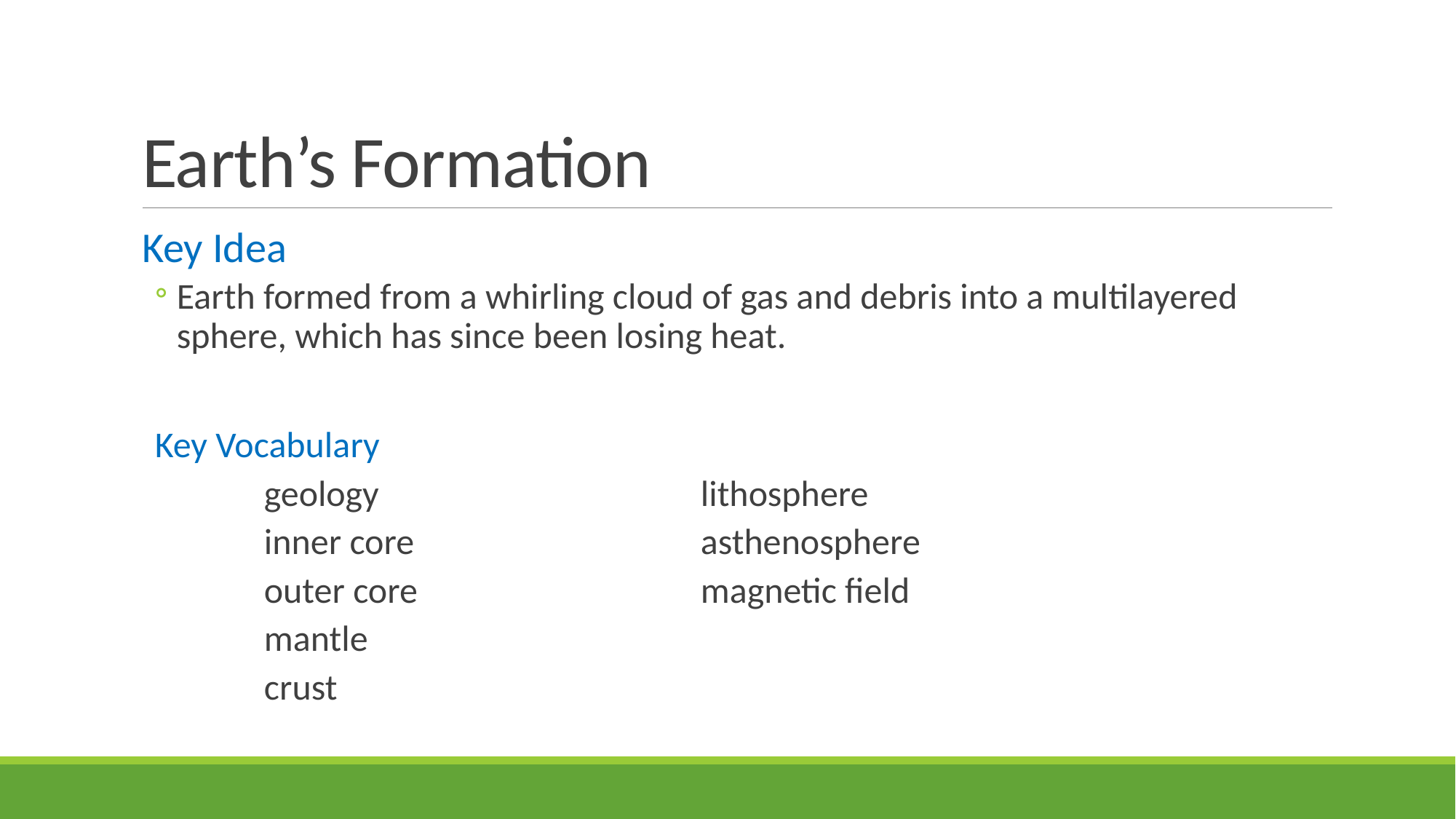

# Earth’s Formation
Key Idea
Earth formed from a whirling cloud of gas and debris into a multilayered sphere, which has since been losing heat.

Key Vocabulary
	geology			lithosphere
	inner core			asthenosphere
	outer core			magnetic field
	mantle
	crust